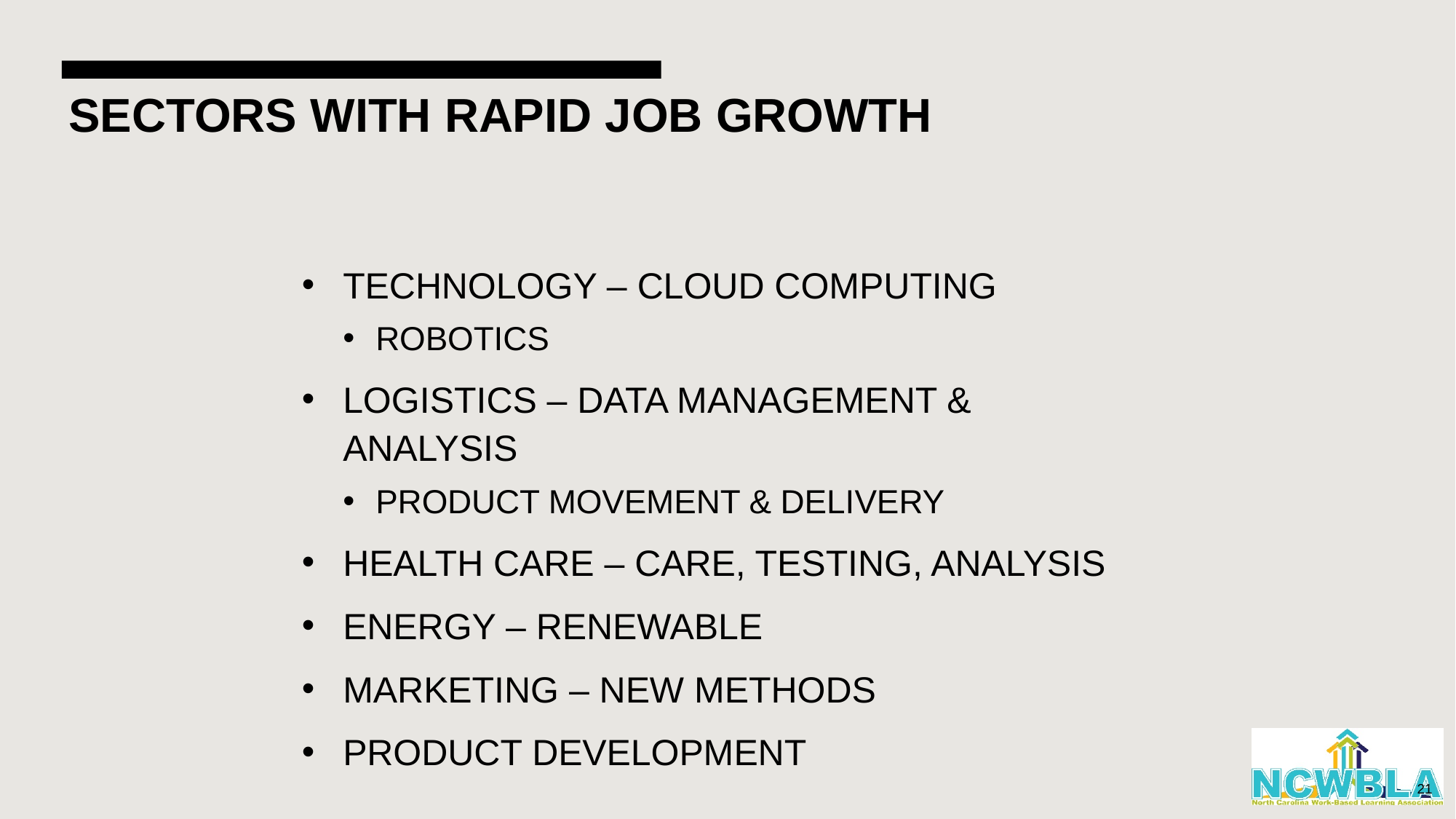

# SECTORS WITH RAPID JOB GROWTH
TECHNOLOGY – CLOUD COMPUTING
ROBOTICS
LOGISTICS – DATA MANAGEMENT & ANALYSIS
PRODUCT MOVEMENT & DELIVERY
HEALTH CARE – CARE, TESTING, ANALYSIS
ENERGY – RENEWABLE
MARKETING – NEW METHODS
PRODUCT DEVELOPMENT

21